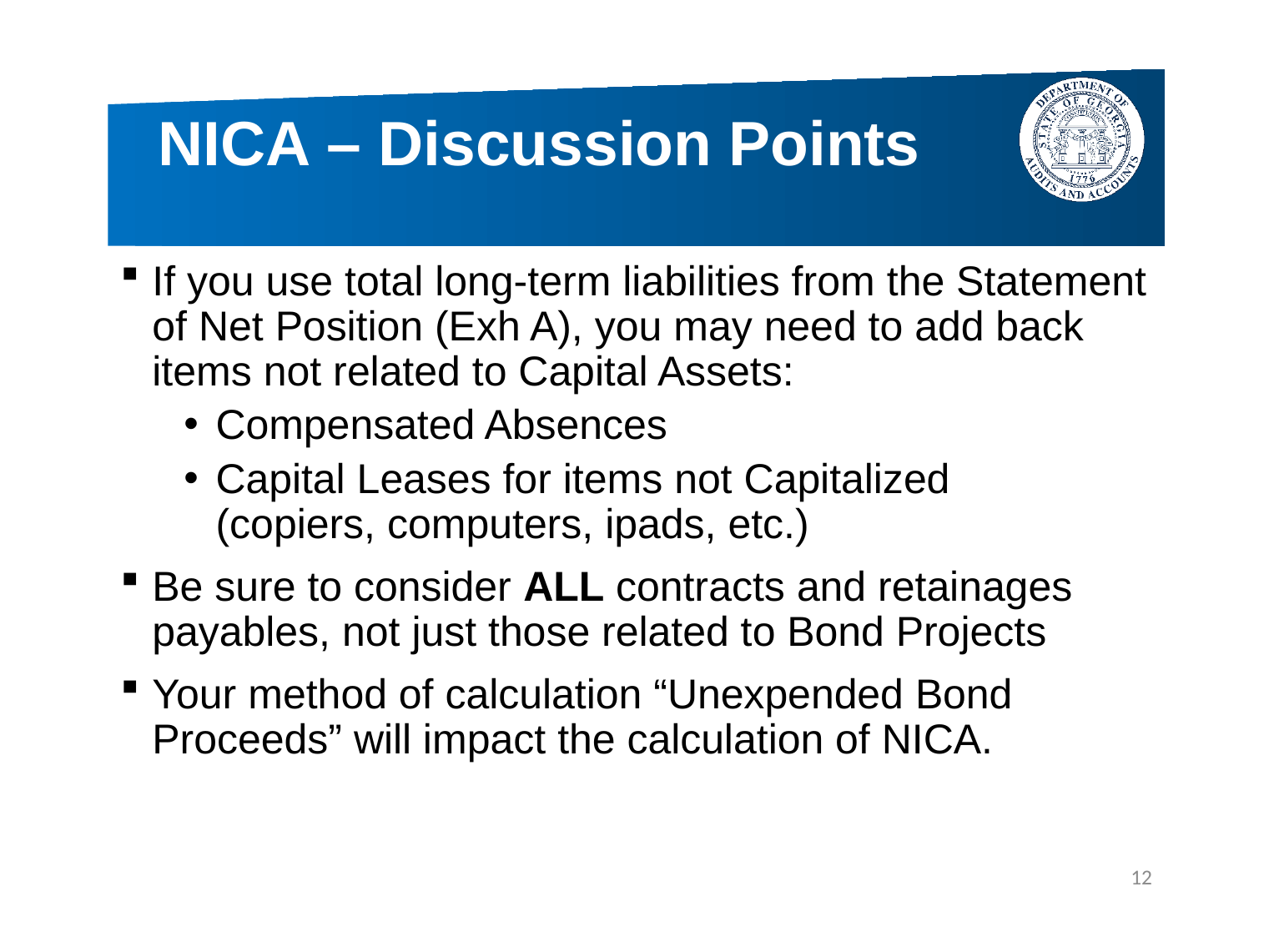

# NICA – Discussion Points
If you use total long-term liabilities from the Statement of Net Position (Exh A), you may need to add back items not related to Capital Assets:
Compensated Absences
Capital Leases for items not Capitalized
(copiers, computers, ipads, etc.)
Be sure to consider ALL contracts and retainages payables, not just those related to Bond Projects
Your method of calculation “Unexpended Bond Proceeds” will impact the calculation of NICA.
12